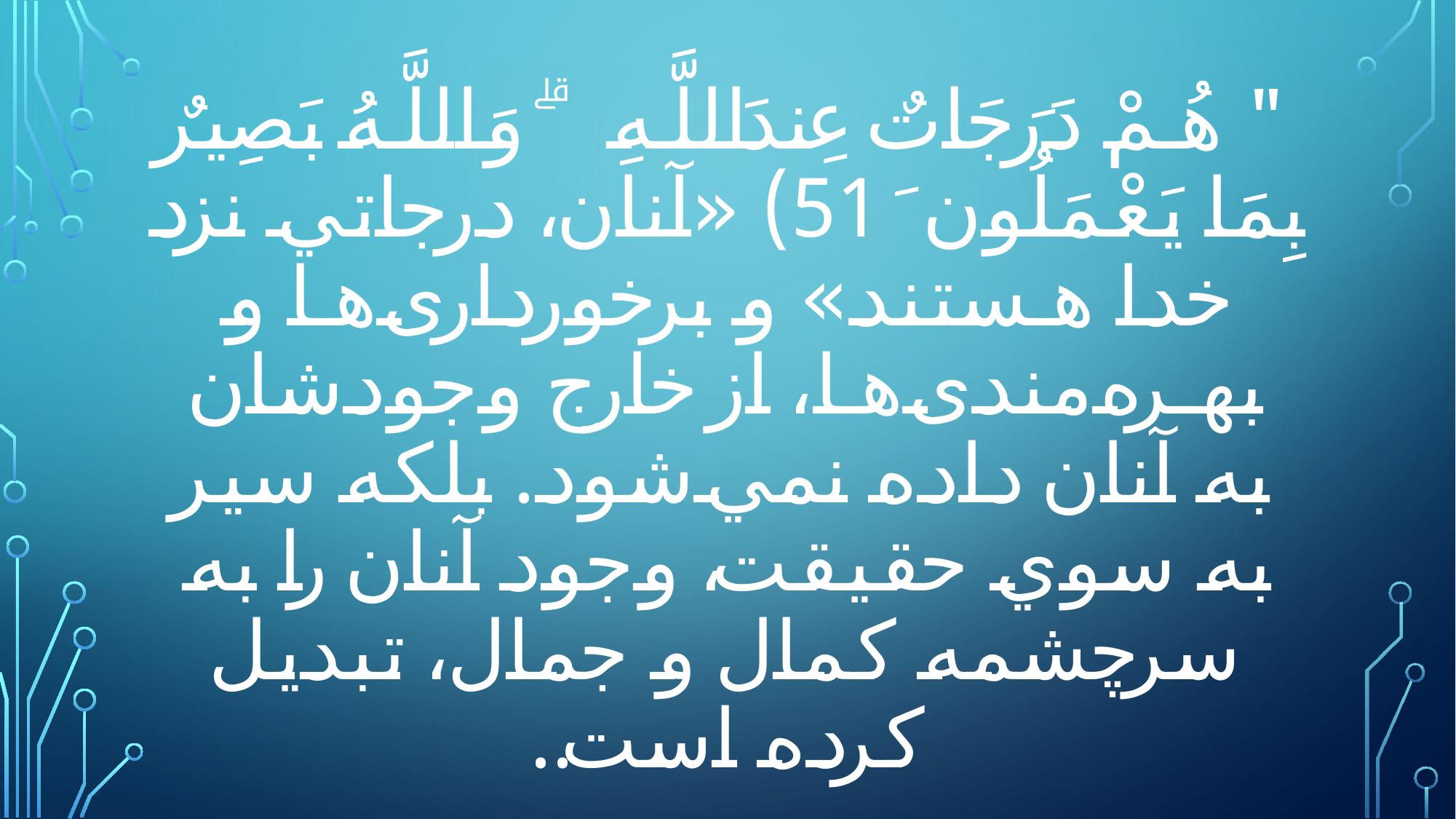

# " هُمْ دَرَ‌جَاتٌ عِندَ اللَّـهِ ۗ وَاللَّـهُ بَصِيرٌ‌ بِمَا يَعْمَلُونَ ﴿51) «آنان، درجاتي نزد خدا هستند» و برخورداری‌ها و بهره‌مندی‌ها، از خارج وجودشان به آنان داده نمي‌شود. بلكه سير به سوي حقيقت، وجود آنان را به سرچشمه كمال و جمال، تبديل كرده است..